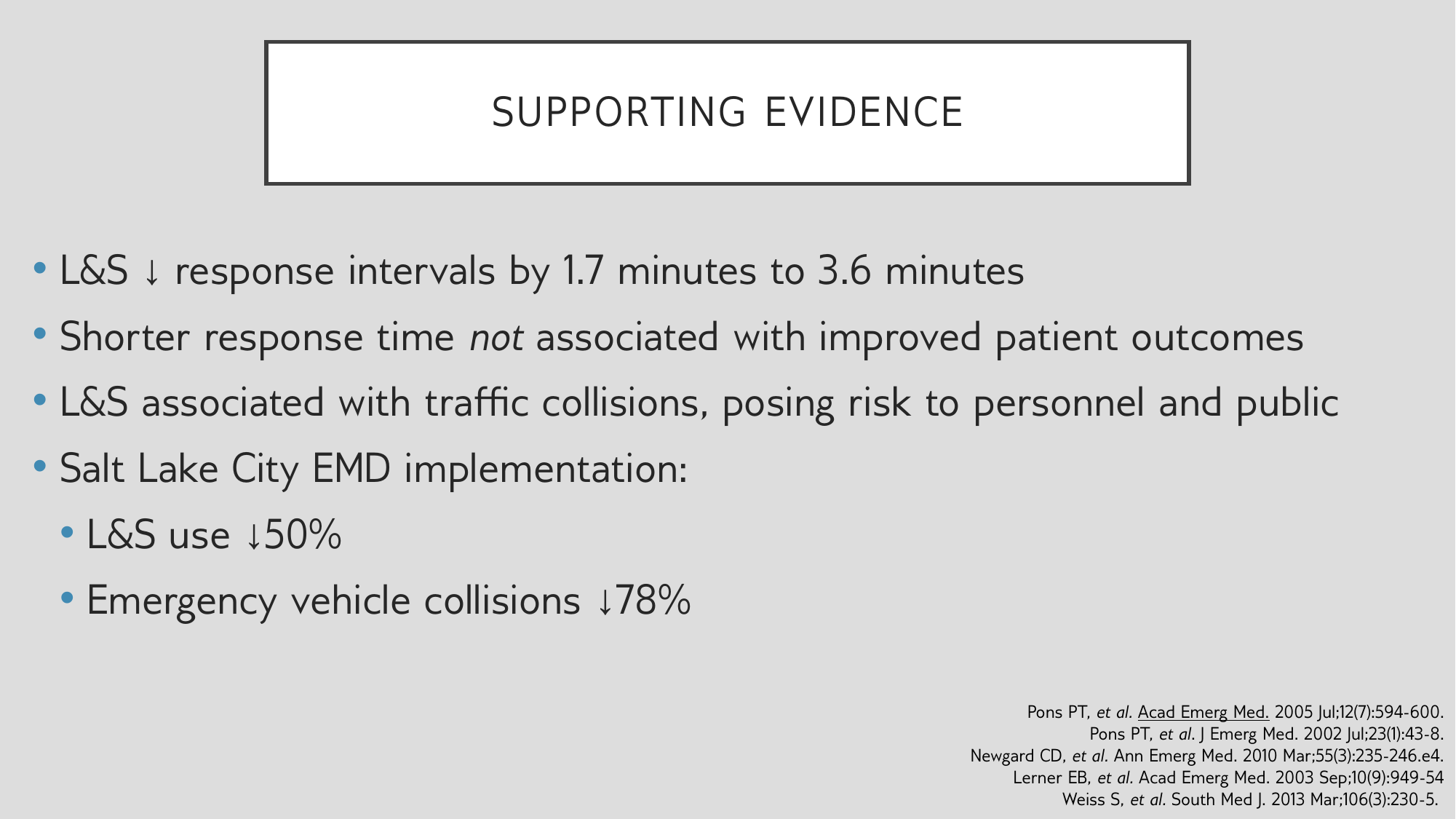

# Supporting Evidence
L&S ↓ response intervals by 1.7 minutes to 3.6 minutes
Shorter response time not associated with improved patient outcomes
L&S associated with traffic collisions, posing risk to personnel and public
Salt Lake City EMD implementation:
L&S use ↓50%
Emergency vehicle collisions ↓78%
Pons PT, et al. Acad Emerg Med. 2005 Jul;12(7):594-600.
Pons PT, et al. J Emerg Med. 2002 Jul;23(1):43-8.
Newgard CD, et al. Ann Emerg Med. 2010 Mar;55(3):235-246.e4.
Lerner EB, et al. Acad Emerg Med. 2003 Sep;10(9):949-54
Weiss S, et al. South Med J. 2013 Mar;106(3):230-5.